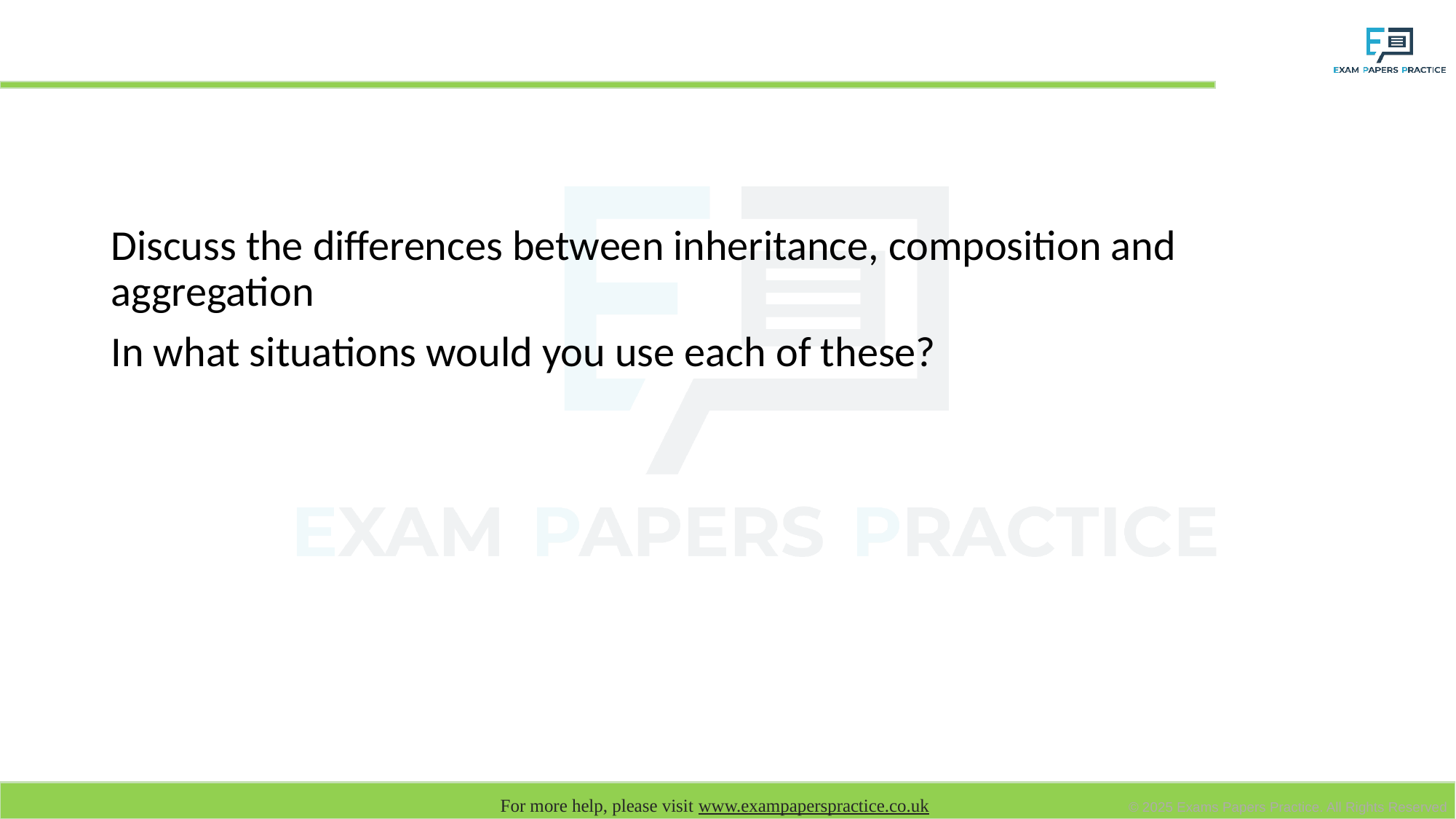

# Plenary: Think, Pair, Share
Discuss the differences between inheritance, composition and aggregation
In what situations would you use each of these?